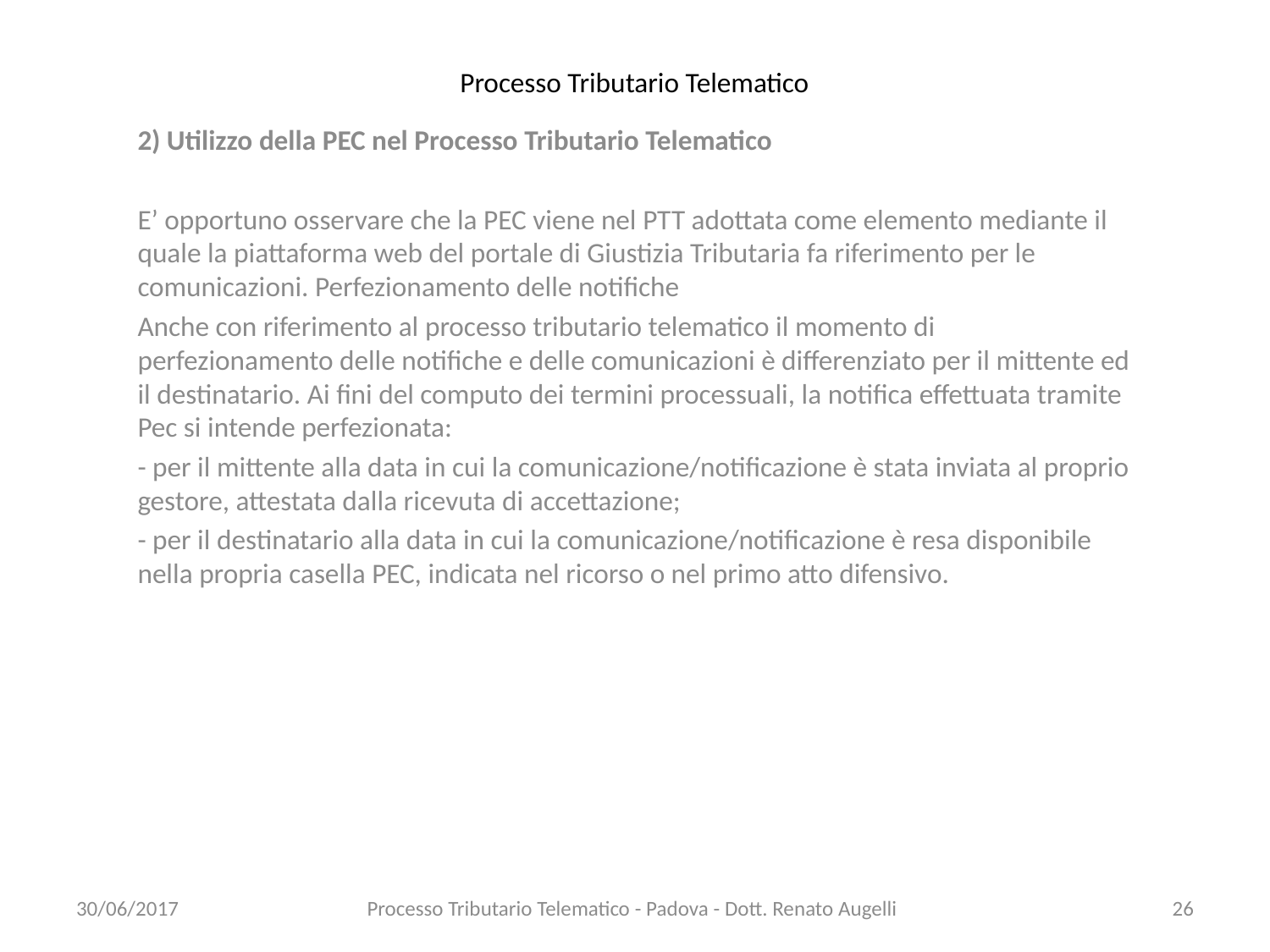

# Processo Tributario Telematico
2) Utilizzo della PEC nel Processo Tributario Telematico

E’ opportuno osservare che la PEC viene nel PTT adottata come elemento mediante il quale la piattaforma web del portale di Giustizia Tributaria fa riferimento per le comunicazioni. Perfezionamento delle notifiche
Anche con riferimento al processo tributario telematico il momento di perfezionamento delle notifiche e delle comunicazioni è differenziato per il mittente ed il destinatario. Ai fini del computo dei termini processuali, la notifica effettuata tramite Pec si intende perfezionata:
- per il mittente alla data in cui la comunicazione/notificazione è stata inviata al proprio gestore, attestata dalla ricevuta di accettazione;
- per il destinatario alla data in cui la comunicazione/notificazione è resa disponibile nella propria casella PEC, indicata nel ricorso o nel primo atto difensivo.
30/06/2017
Processo Tributario Telematico - Padova - Dott. Renato Augelli
26